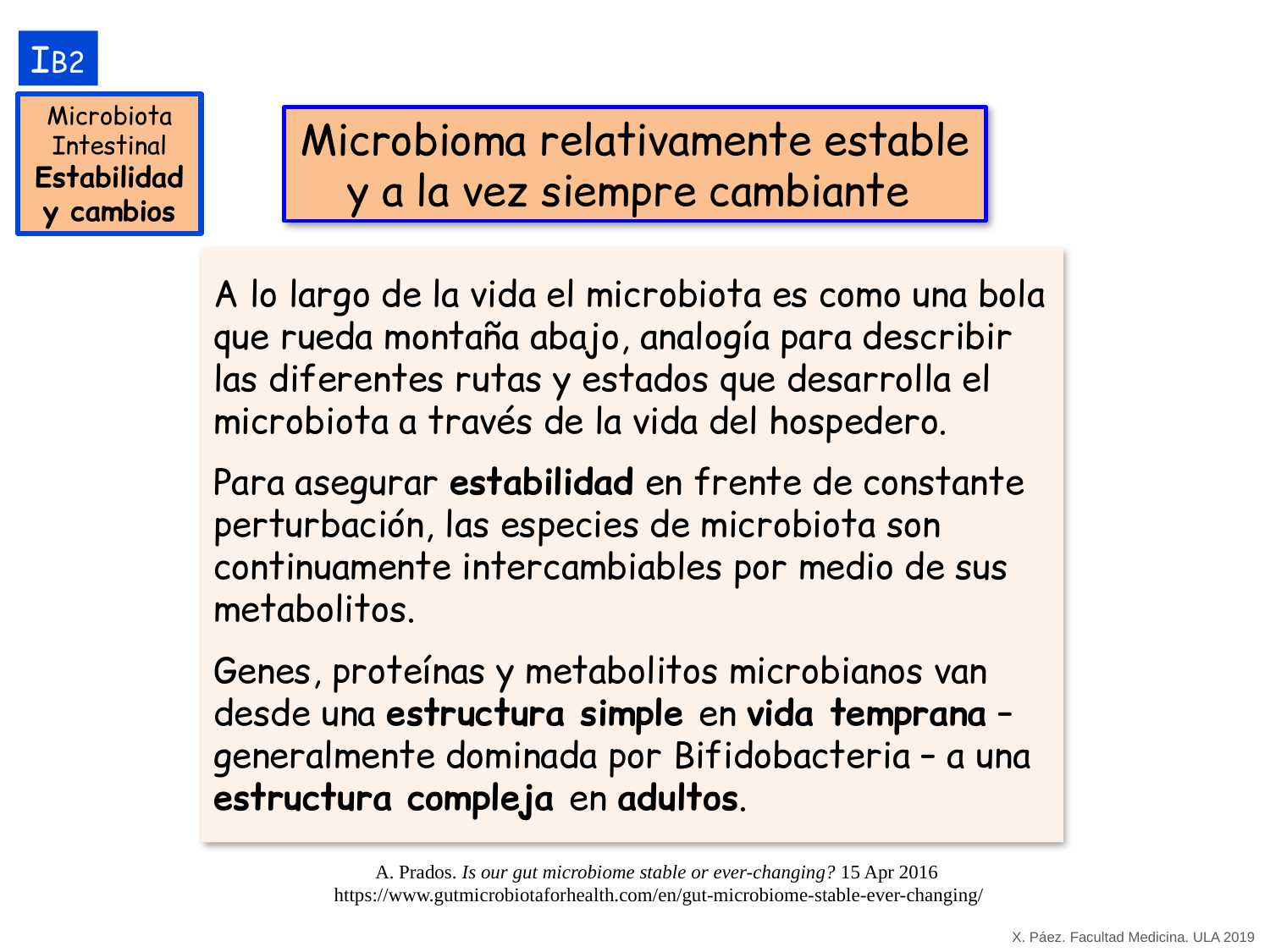

IB2
Microbiota Intestinal
Estabilidad y cambios
Microbioma relativamente estable y a la vez siempre cambiante

A lo largo de la vida el microbiota es como una bola que rueda montaña abajo, analogía para describir las diferentes rutas y estados que desarrolla el microbiota a través de la vida del hospedero.

Para asegurar estabilidad en frente de constante perturbación, las especies de microbiota son continuamente intercambiables por medio de sus metabolitos.

Genes, proteínas y metabolitos microbianos van desde una estructura simple en vida temprana –generalmente dominada por Bifidobacteria – a una estructura compleja en adultos.

A. Prados. Is our gut microbiome stable or ever-changing? 15 Apr 2016
https://www.gutmicrobiotaforhealth.com/en/gut-microbiome-stable-ever-changing/
X. Páez. Facultad Medicina. ULA 2019